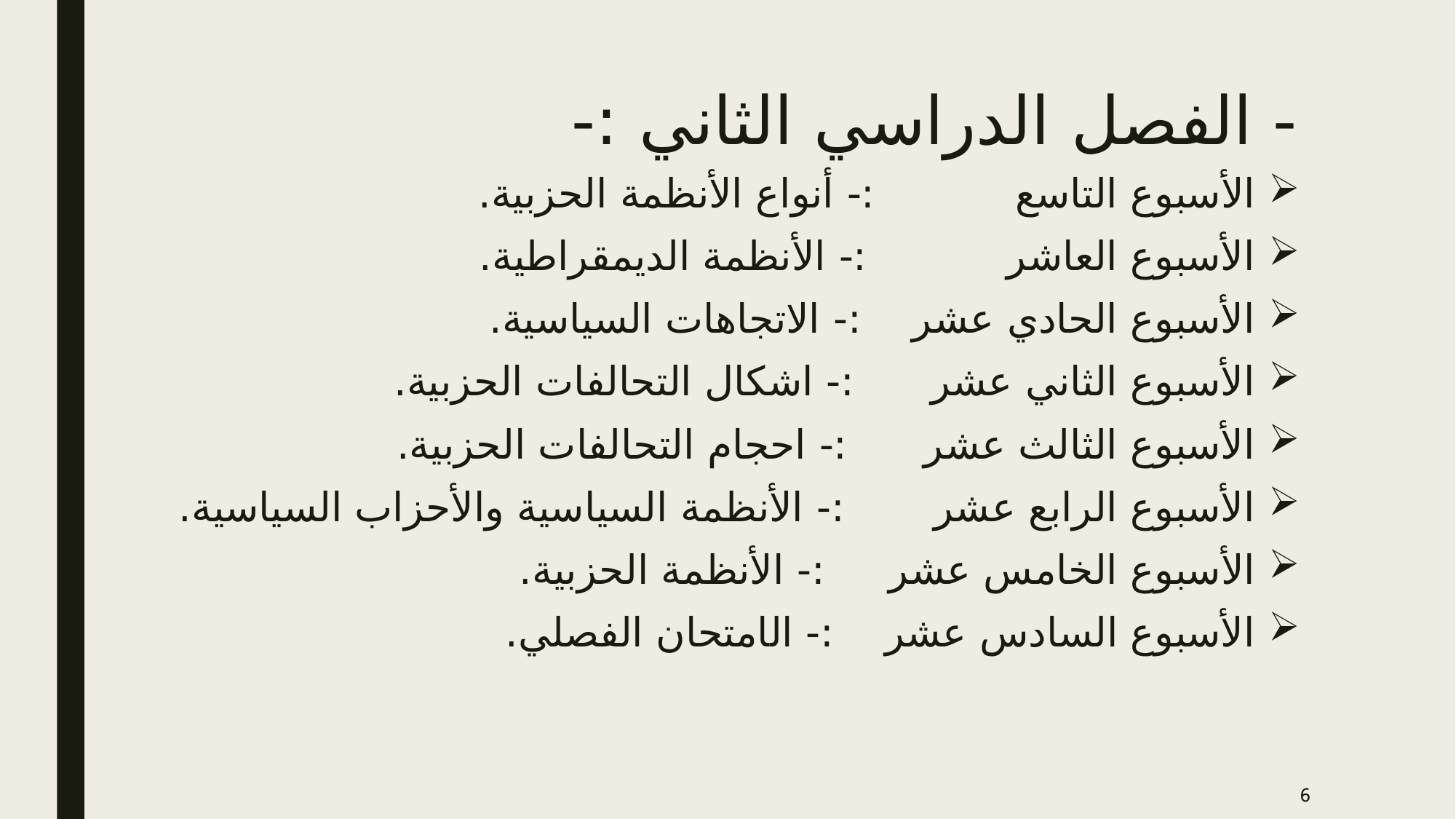

# - الفصل الدراسي الثاني :-
الأسبوع التاسع           :- أنواع الأنظمة الحزبية.
الأسبوع العاشر           :- الأنظمة الديمقراطية.
الأسبوع الحادي عشر    :- الاتجاهات السياسية.
الأسبوع الثاني عشر      :- اشكال التحالفات الحزبية.
الأسبوع الثالث عشر      :- احجام التحالفات الحزبية.
الأسبوع الرابع عشر       :- الأنظمة السياسية والأحزاب السياسية.
الأسبوع الخامس عشر     :- الأنظمة الحزبية.
الأسبوع السادس عشر    :- الامتحان الفصلي.

6